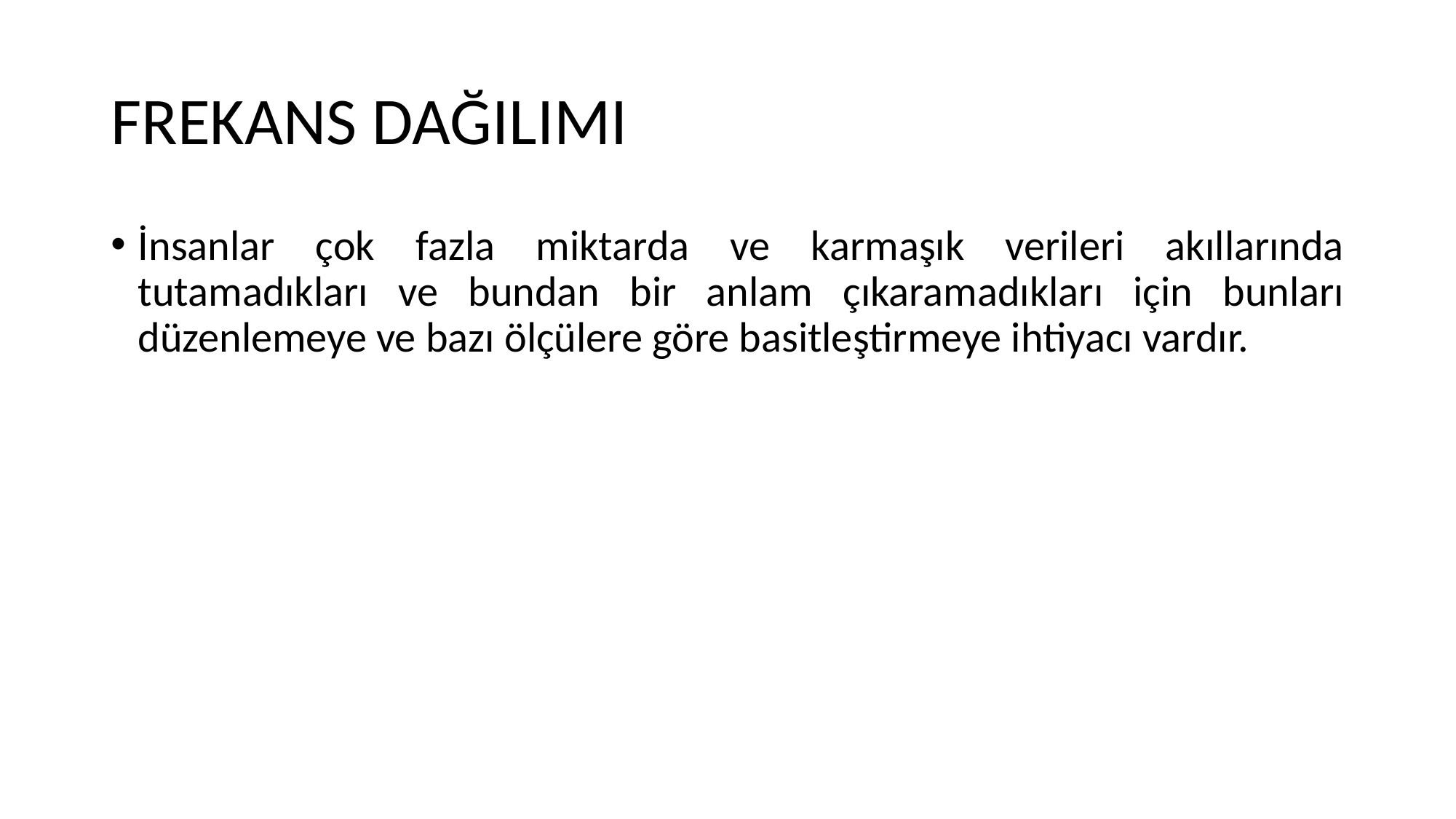

# FREKANS DAĞILIMI
İnsanlar çok fazla miktarda ve karmaşık verileri akıllarında tutamadıkları ve bundan bir anlam çıkaramadıkları için bunları düzenlemeye ve bazı ölçülere göre basitleştirmeye ihtiyacı vardır.